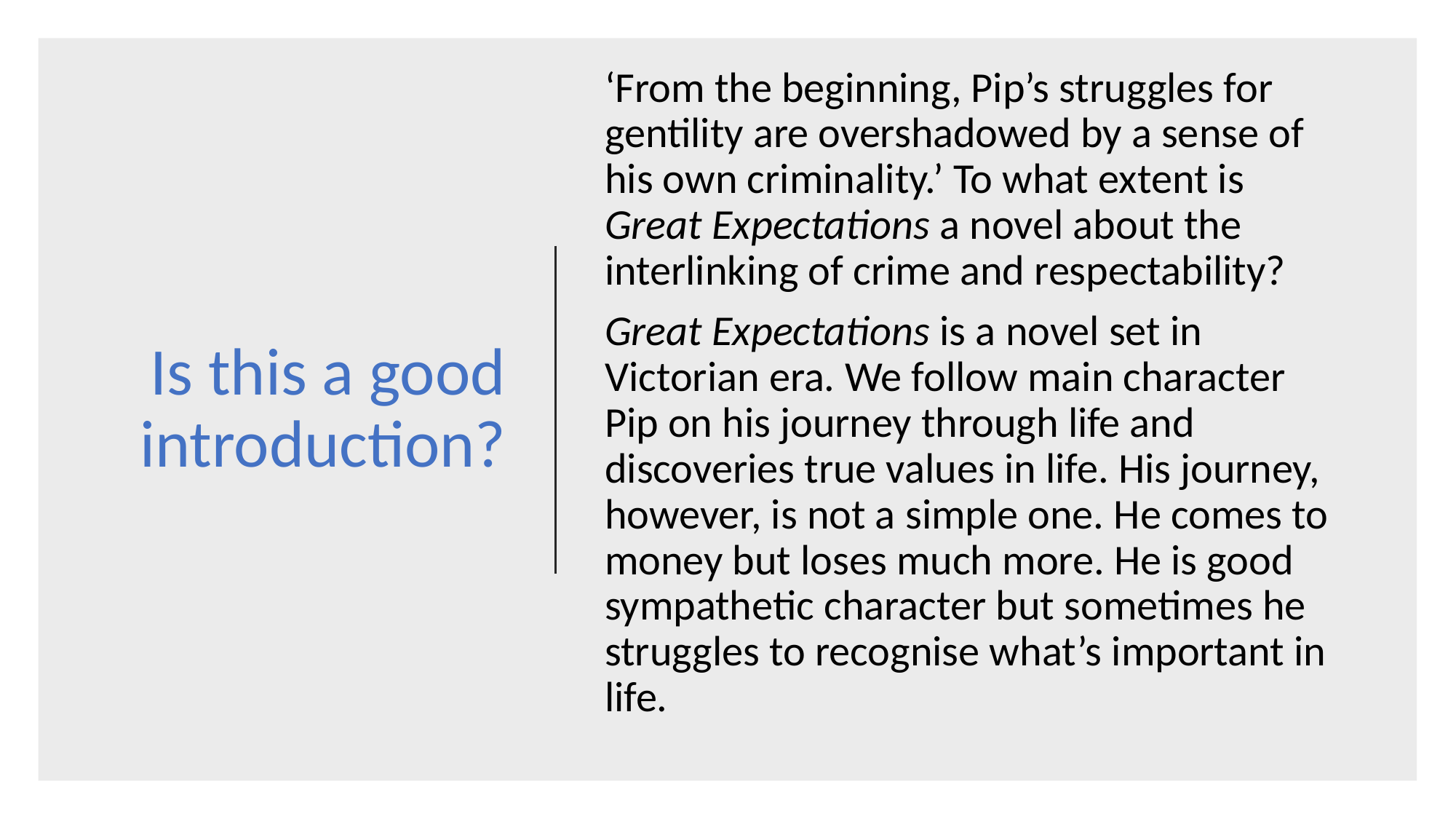

‘From the beginning, Pip’s struggles for gentility are overshadowed by a sense of his own criminality.’ To what extent is Great Expectations a novel about the interlinking of crime and respectability?
Great Expectations is a novel set in Victorian era. We follow main character Pip on his journey through life and discoveries true values in life. His journey, however, is not a simple one. He comes to money but loses much more. He is good sympathetic character but sometimes he struggles to recognise what’s important in life.
# Is this a good introduction?